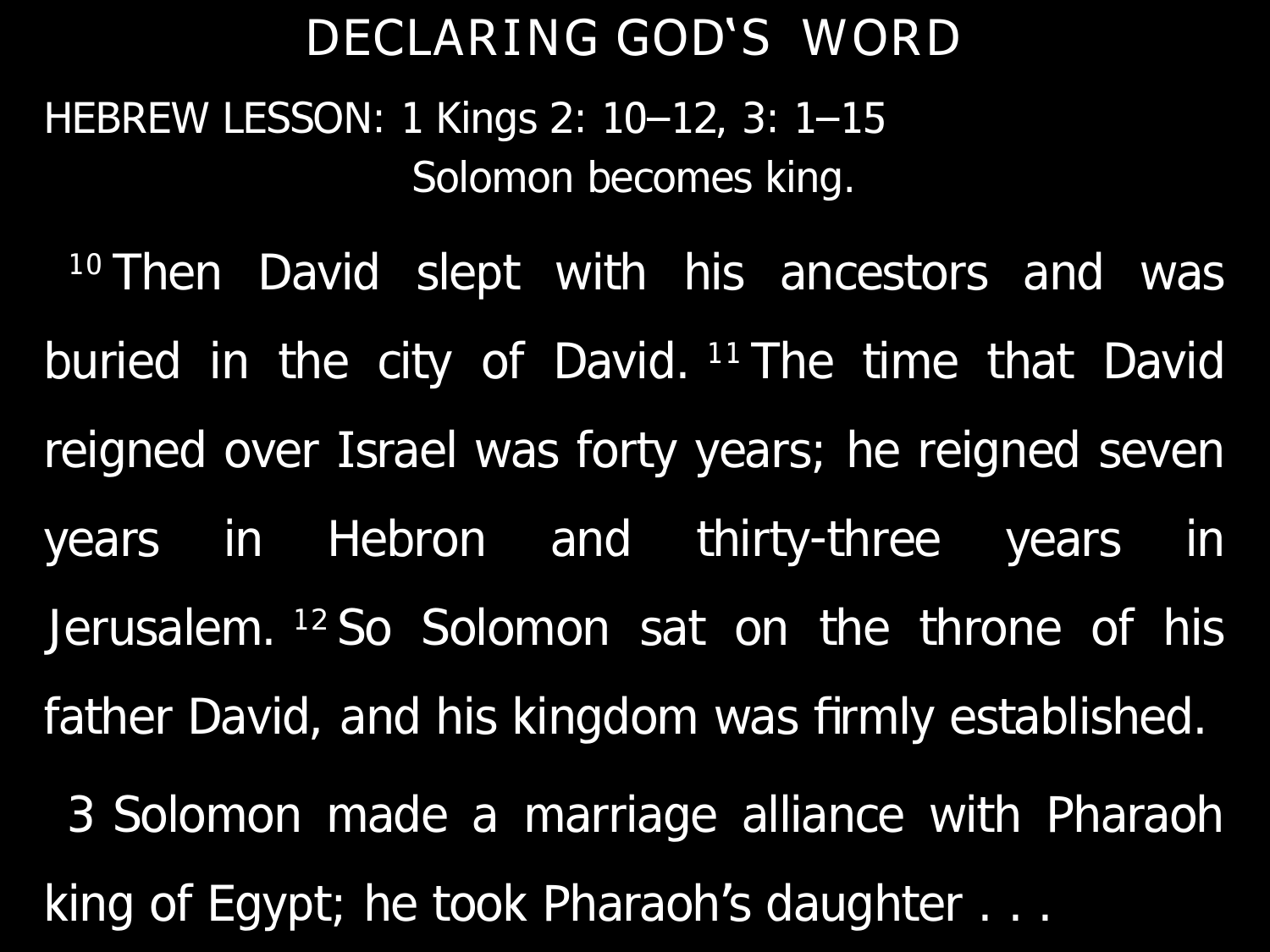

DECLARING GOD‘S  WORD

HEBREW LESSON: 1 Kings 2: 10–12, 3: 1–15
Solomon becomes king.
10 Then David slept with his ancestors and was buried in the city of David. 11 The time that David reigned over Israel was forty years; he reigned seven years in Hebron and thirty-three years in Jerusalem. 12 So Solomon sat on the throne of his father David, and his kingdom was firmly established.
3 Solomon made a marriage alliance with Pharaoh king of Egypt; he took Pharaoh’s daughter . . .